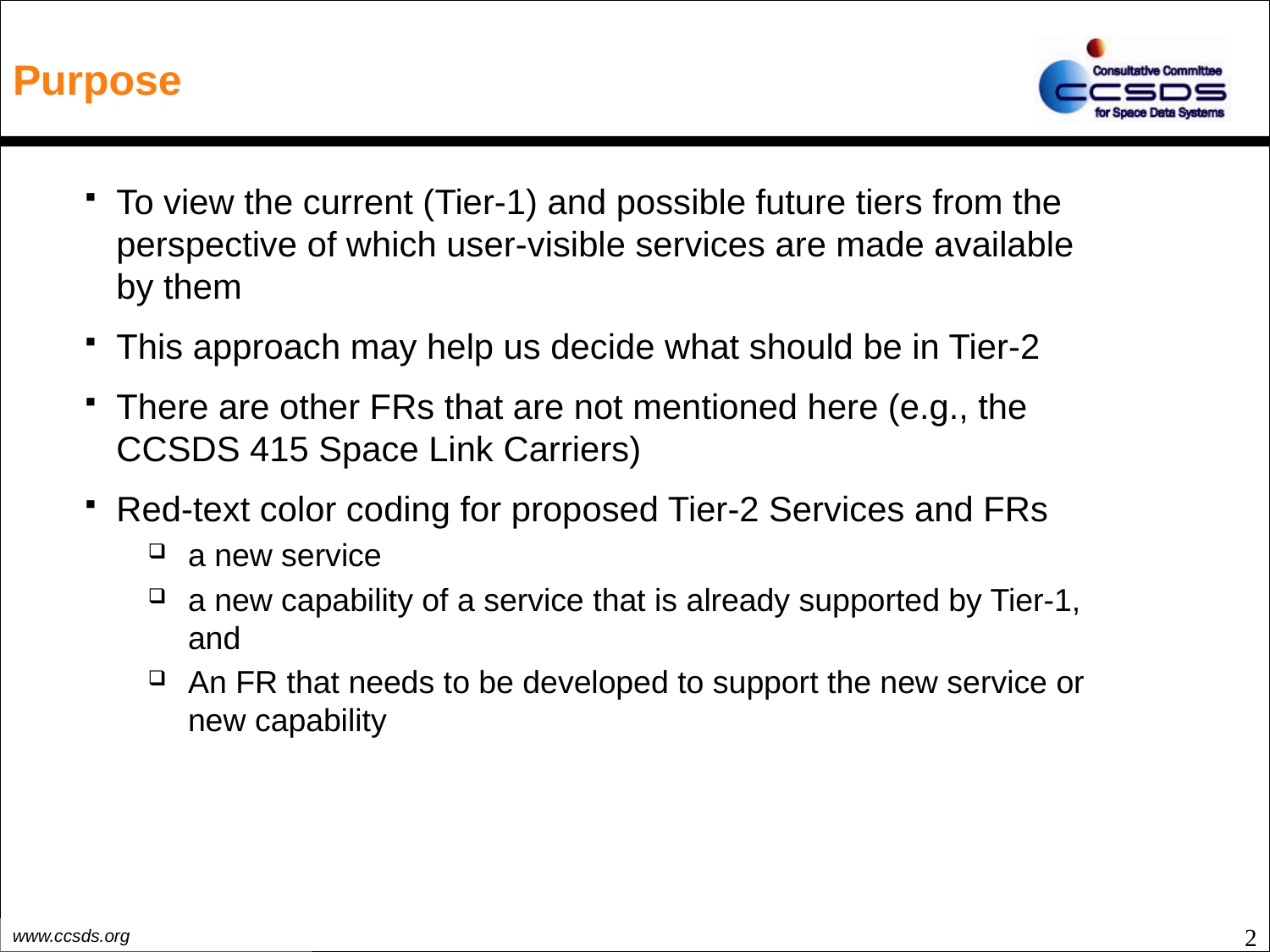

# Purpose
To view the current (Tier-1) and possible future tiers from the perspective of which user-visible services are made available by them
This approach may help us decide what should be in Tier-2
There are other FRs that are not mentioned here (e.g., the CCSDS 415 Space Link Carriers)
Red-text color coding for proposed Tier-2 Services and FRs
a new service
a new capability of a service that is already supported by Tier-1, and
An FR that needs to be developed to support the new service or new capability
2